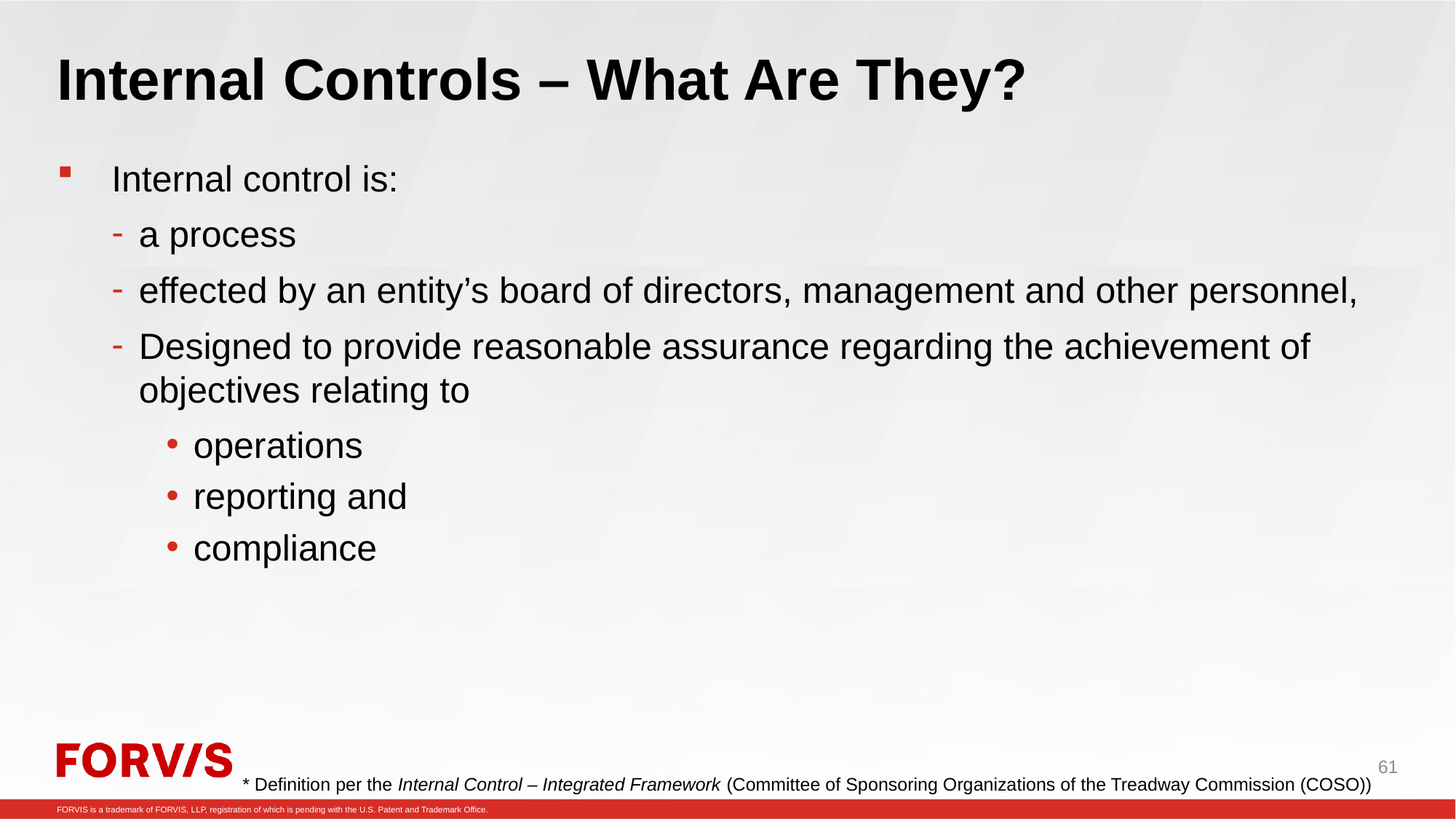

# Internal Controls – What Are They?
Internal control is:
a process
effected by an entity’s board of directors, management and other personnel,
Designed to provide reasonable assurance regarding the achievement of objectives relating to
operations
reporting and
compliance
61
* Definition per the Internal Control – Integrated Framework (Committee of Sponsoring Organizations of the Treadway Commission (COSO))